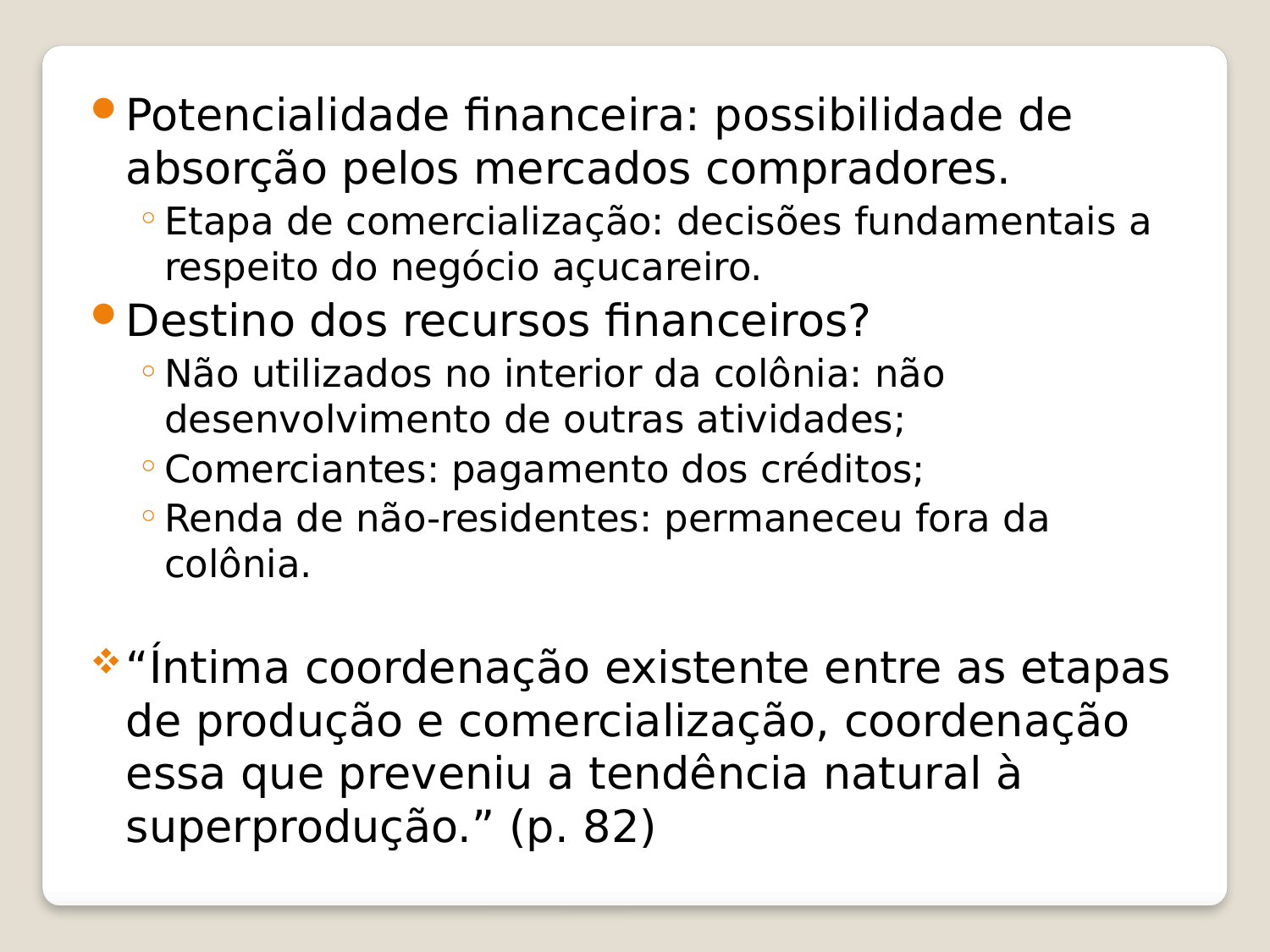

Potencialidade financeira: possibilidade de absorção pelos mercados compradores.
Etapa de comercialização: decisões fundamentais a respeito do negócio açucareiro.
Destino dos recursos financeiros?
Não utilizados no interior da colônia: não desenvolvimento de outras atividades;
Comerciantes: pagamento dos créditos;
Renda de não-residentes: permaneceu fora da colônia.

“Íntima coordenação existente entre as etapas de produção e comercialização, coordenação essa que preveniu a tendência natural à superprodução.” (p. 82)